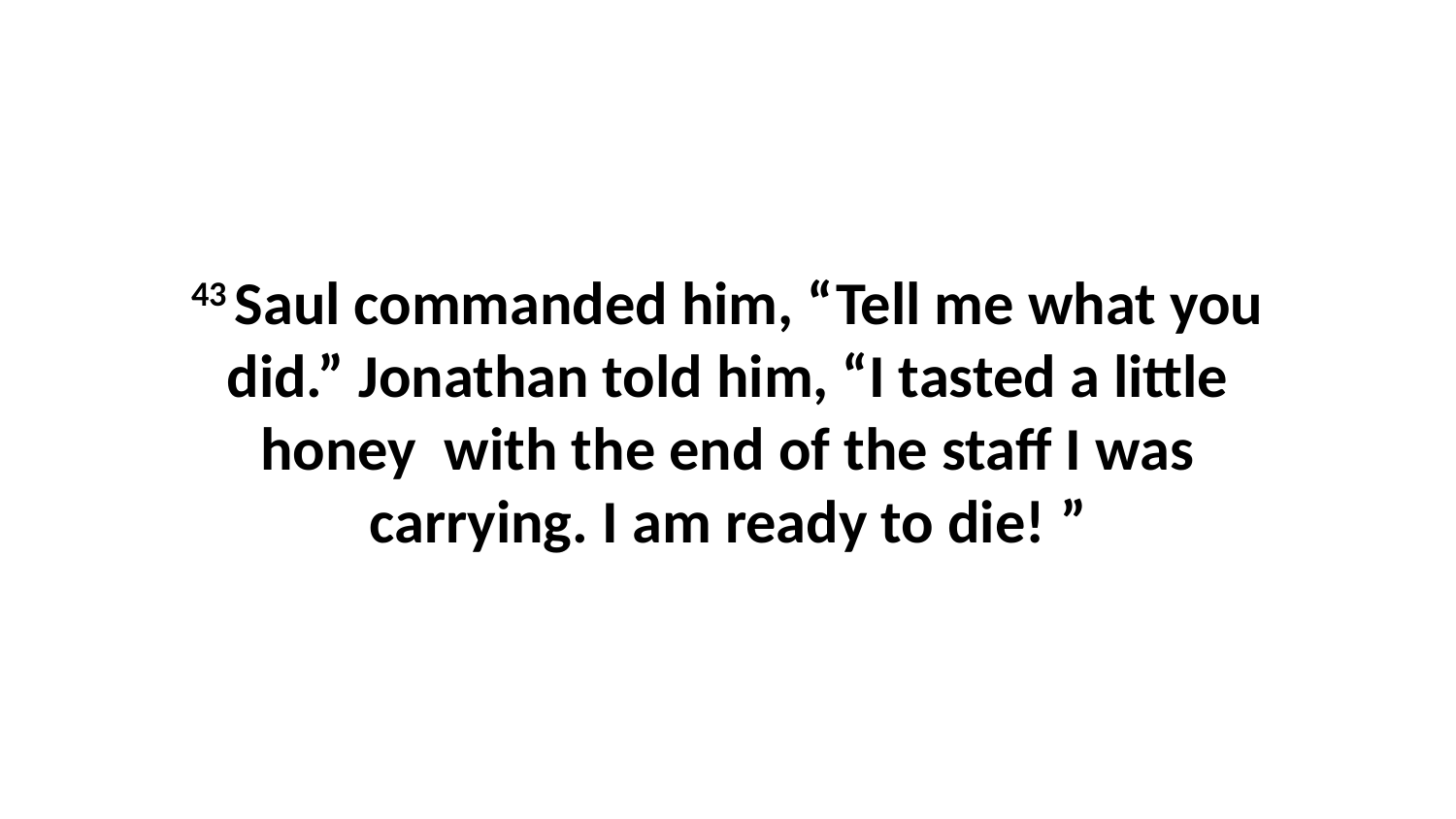

43 Saul commanded him, “Tell me what you did.” Jonathan told him, “I tasted a little honey  with the end of the staff I was carrying. I am ready to die! ”